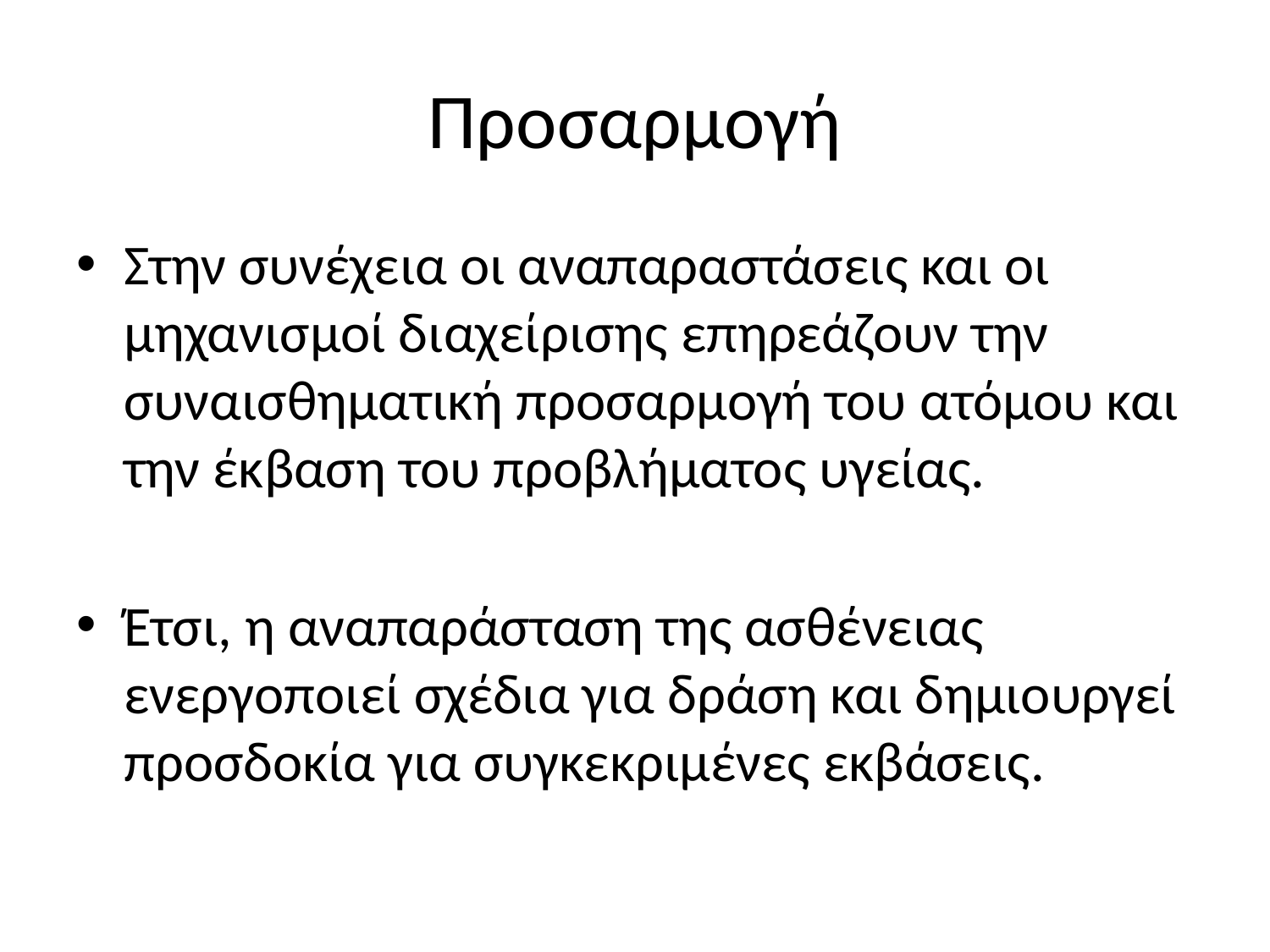

# Προσαρμογή
Στην συνέχεια οι αναπαραστάσεις και οι μηχανισμοί διαχείρισης επηρεάζουν την συναισθηματική προσαρμογή του ατόμου και την έκβαση του προβλήματος υγείας.

Έτσι, η αναπαράσταση της ασθένειας ενεργοποιεί σχέδια για δράση και δημιουργεί προσδοκία για συγκεκριμένες εκβάσεις.